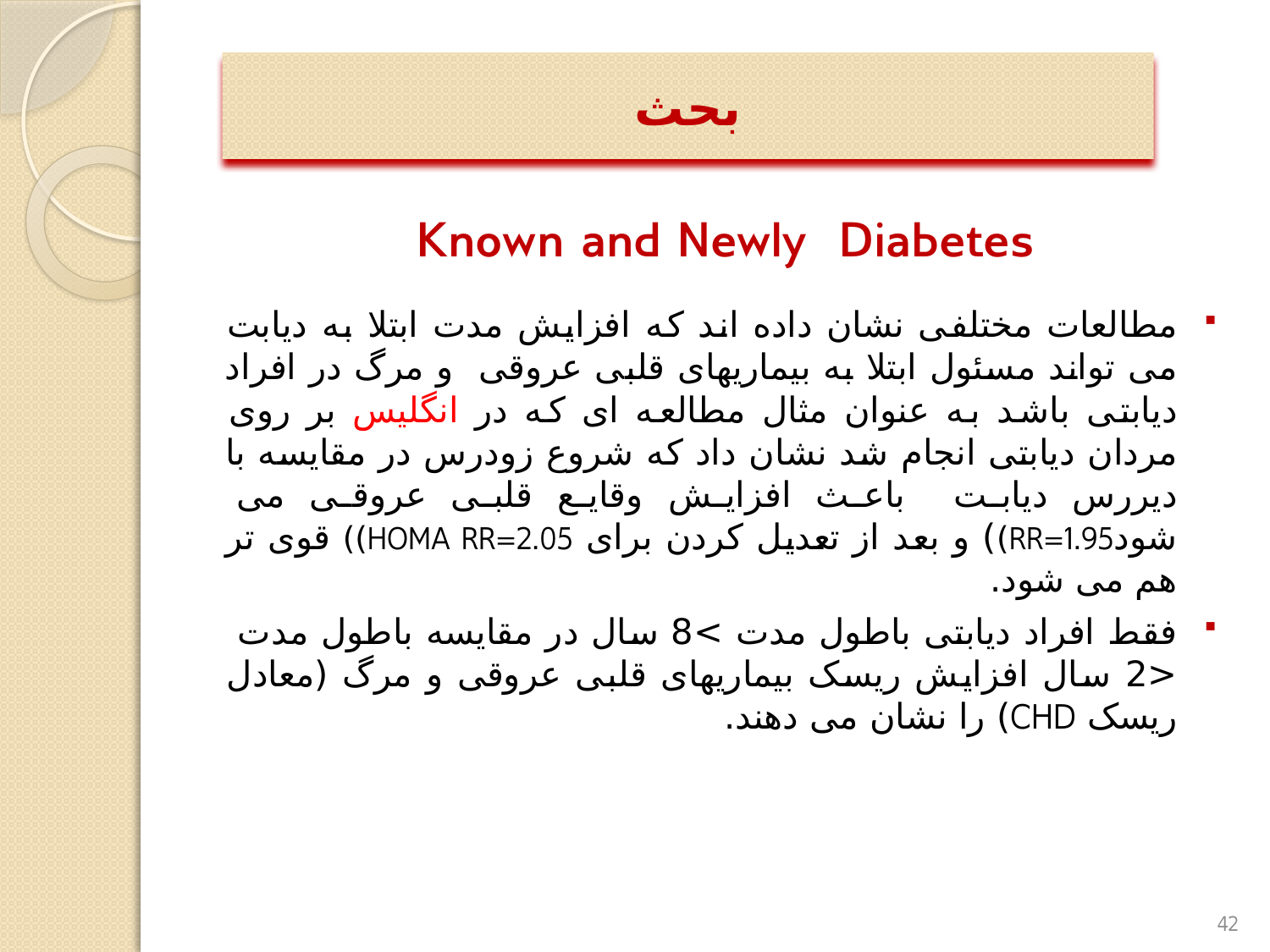

بحث
Known and Newly  Diabetes

مطالعات مختلفی نشان داده اند که افزایش مدت ابتلا به دیابت می تواند مسئول ابتلا به بیماریهای قلبی عروقی  و مرگ در افراد دیابتی باشد به عنوان مثال مطالعه ای که در انگلیس بر روی مردان دیابتی انجام شد نشان داد که شروع زودرس در مقایسه با دیررس دیابت  باعث افزایش وقایع قلبی عروقی می شودRR=1.95)) و بعد از تعدیل کردن برای HOMA RR=2.05)) قوی تر هم می شود.
فقط افراد دیابتی باطول مدت >8 سال در مقایسه باطول مدت  <2 سال افزایش ریسک بیماریهای قلبی عروقی و مرگ (معادل ریسک CHD) را نشان می دهند.

42